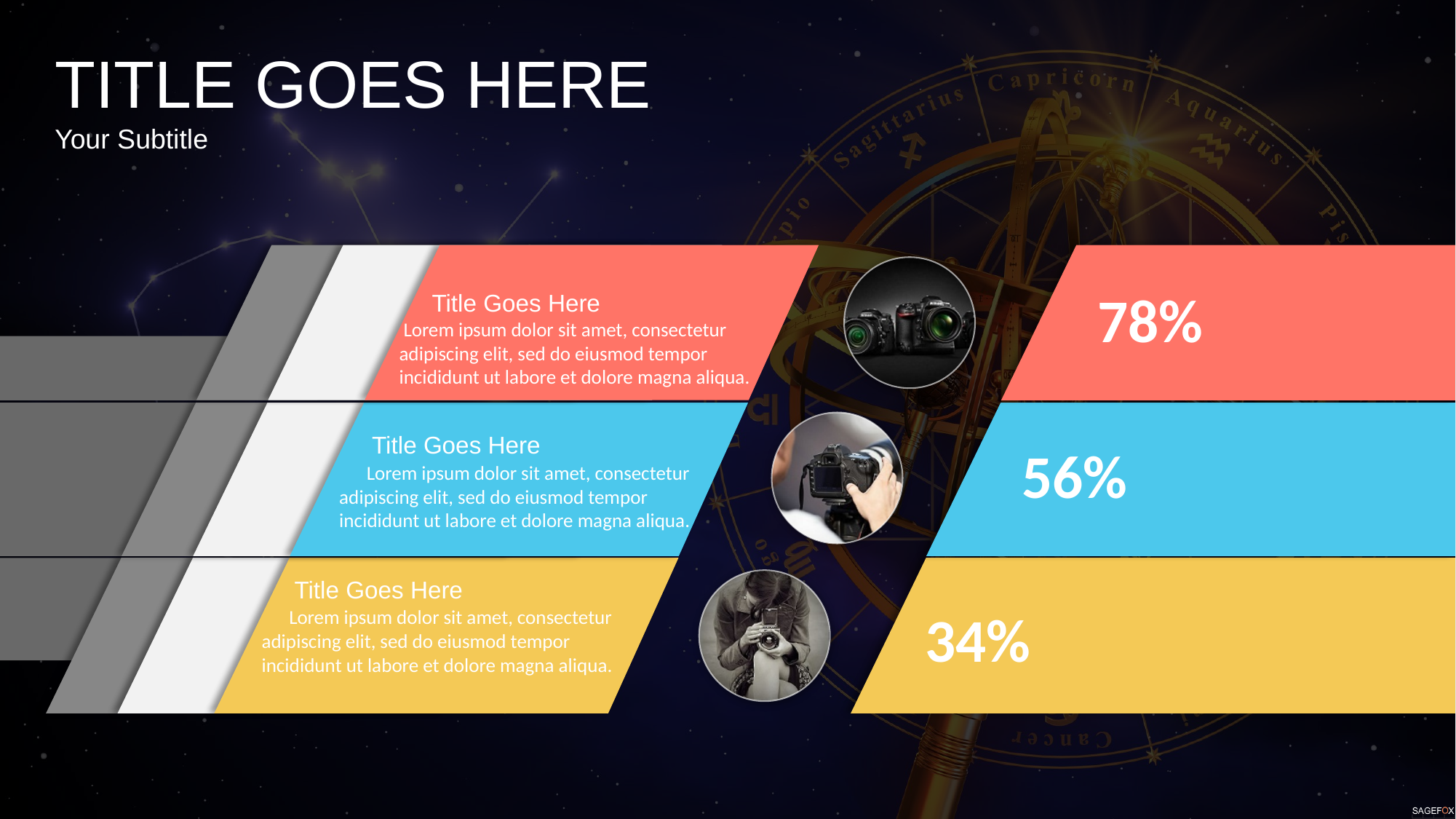

TITLE GOES HERE
Your Subtitle

78%
      Title Goes Here
 Lorem ipsum dolor sit amet, consectetur adipiscing elit, sed do eiusmod tempor incididunt ut labore et dolore magna aliqua.

      Title Goes Here
      Lorem ipsum dolor sit amet, consectetur adipiscing elit, sed do eiusmod tempor incididunt ut labore et dolore magna aliqua.

56%

      Title Goes Here
      Lorem ipsum dolor sit amet, consectetur adipiscing elit, sed do eiusmod tempor incididunt ut labore et dolore magna aliqua.

34%